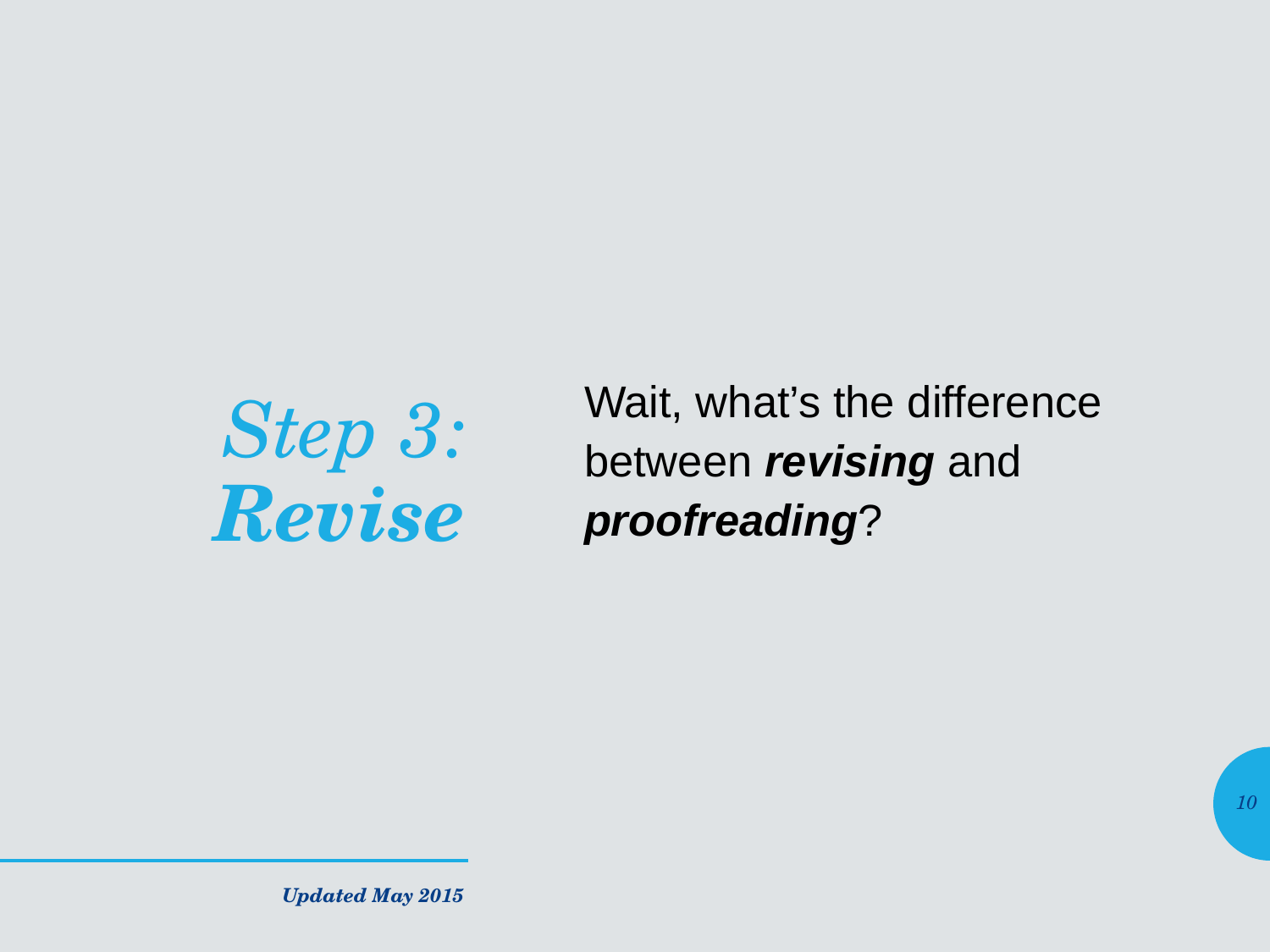

Wait, what’s the difference between revising and proofreading?
# Step 3: Revise
10
Updated May 2015